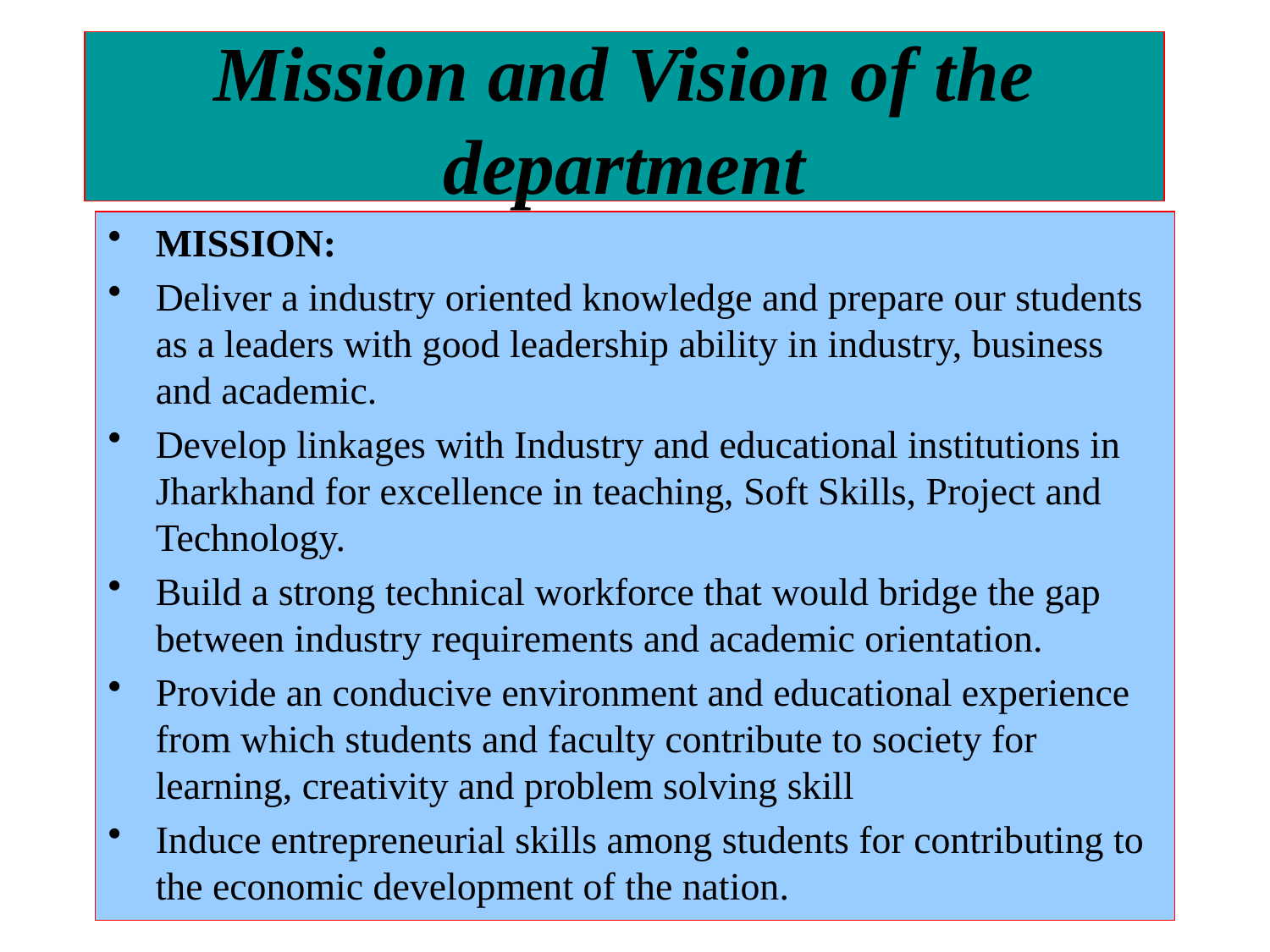

# Mission and Vision of the department
MISSION:
Deliver a industry oriented knowledge and prepare our students as a leaders with good leadership ability in industry, business and academic.
Develop linkages with Industry and educational institutions in Jharkhand for excellence in teaching, Soft Skills, Project and Technology.
Build a strong technical workforce that would bridge the gap between industry requirements and academic orientation.
Provide an conducive environment and educational experience from which students and faculty contribute to society for learning, creativity and problem solving skill
Induce entrepreneurial skills among students for contributing to the economic development of the nation.

Overview
   What is Mechanical Engineering ?

At Polytechnic
	What is so special about ME program at Poly?

Details of the ME Curriculum
	Aerospace Engineering Concentration

What will you be when you graduate
	Poly Alumni
	Prospective Employers